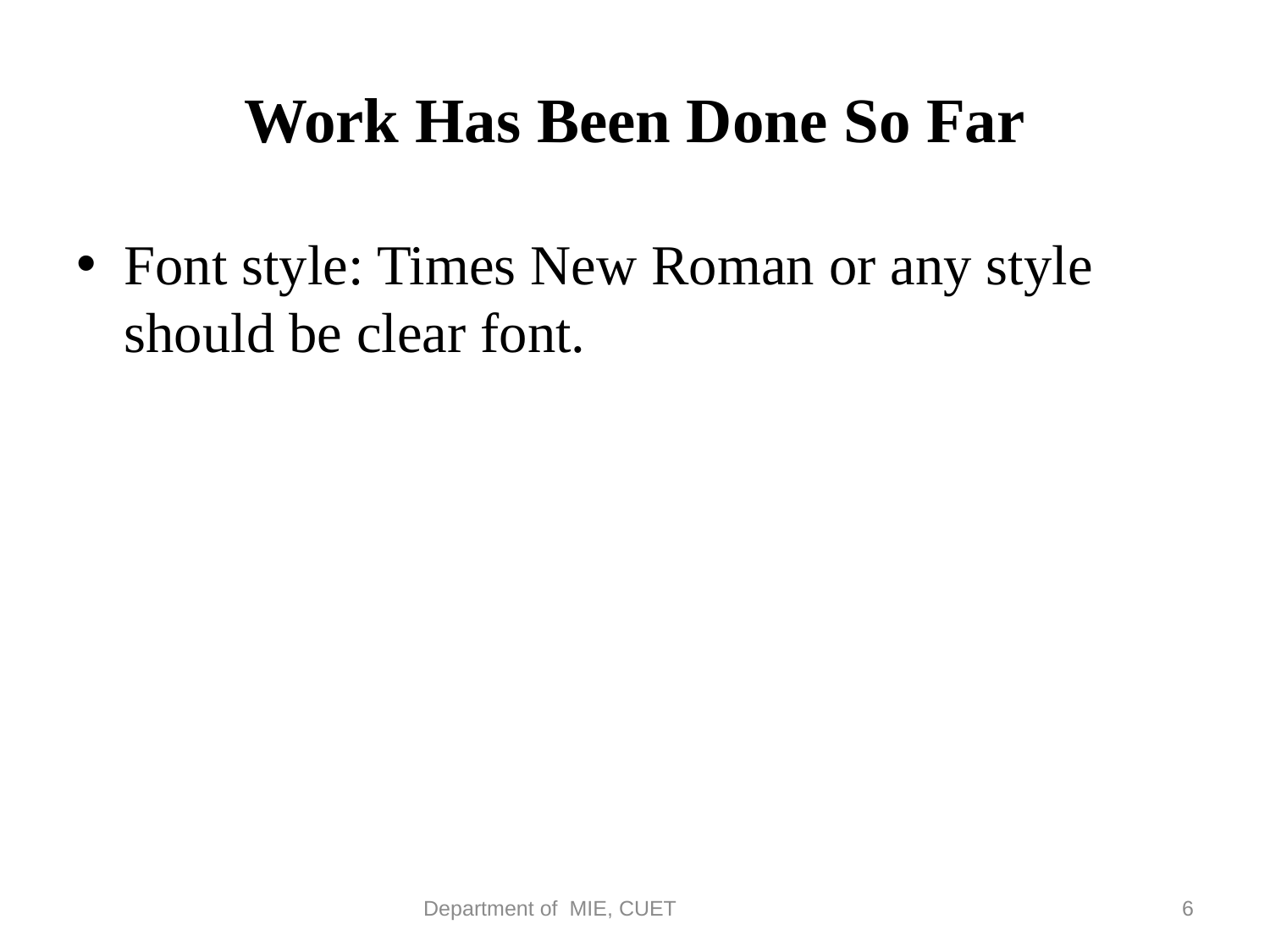

# Work Has Been Done So Far
Font style: Times New Roman or any style should be clear font.

Department of  MIE, CUET
6